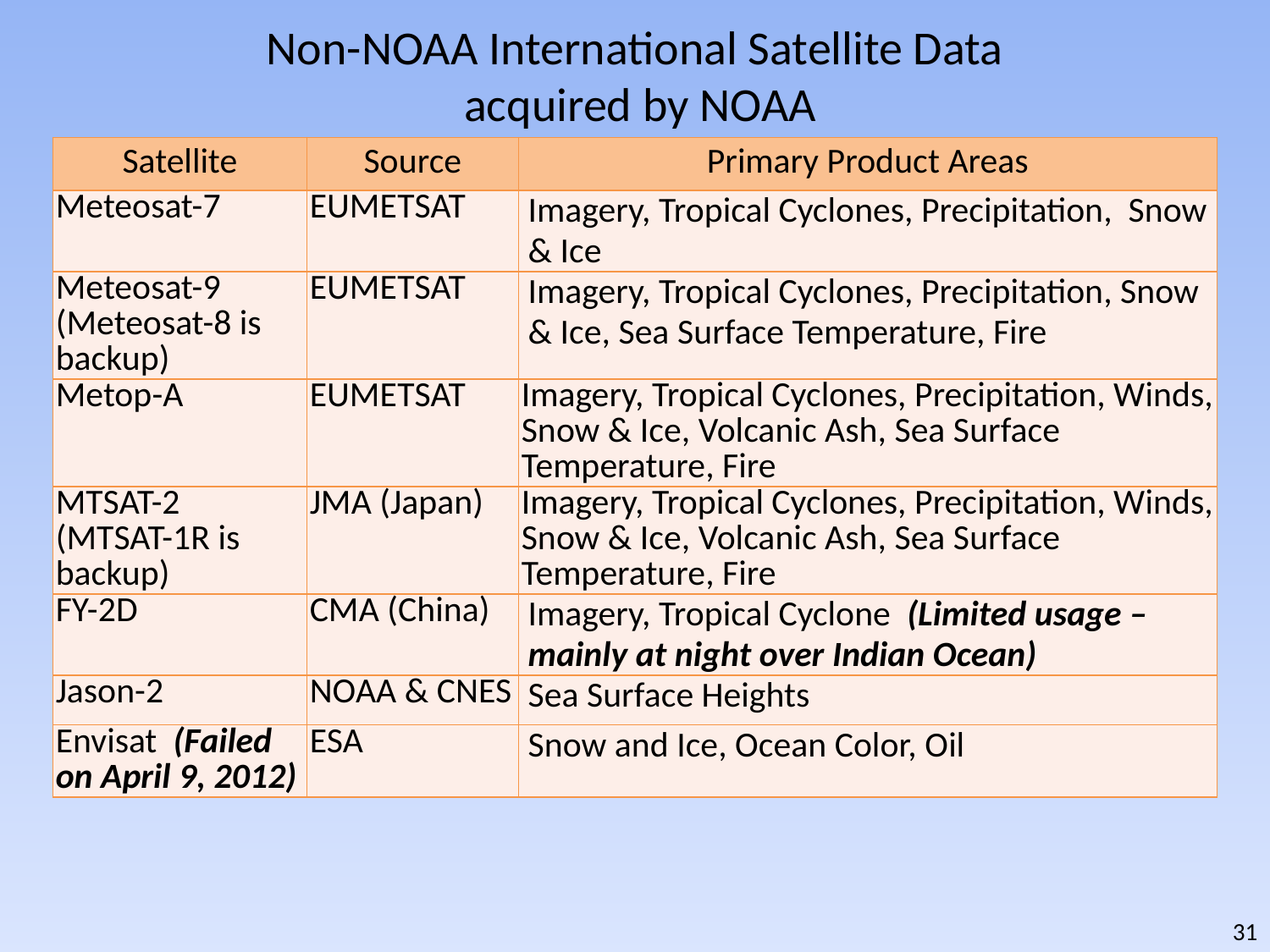

# Non-NOAA International Satellite Data acquired by NOAA
| Satellite | Source | Primary Product Areas |
| --- | --- | --- |
| Meteosat-7 | EUMETSAT | Imagery, Tropical Cyclones, Precipitation, Snow & Ice |
| Meteosat-9 (Meteosat-8 is backup) | EUMETSAT | Imagery, Tropical Cyclones, Precipitation, Snow & Ice, Sea Surface Temperature, Fire |
| Metop-A | EUMETSAT | Imagery, Tropical Cyclones, Precipitation, Winds, Snow & Ice, Volcanic Ash, Sea Surface Temperature, Fire |
| MTSAT-2 (MTSAT-1R is backup) | JMA (Japan) | Imagery, Tropical Cyclones, Precipitation, Winds, Snow & Ice, Volcanic Ash, Sea Surface Temperature, Fire |
| FY-2D | CMA (China) | Imagery, Tropical Cyclone (Limited usage – mainly at night over Indian Ocean) |
| Jason-2 | NOAA & CNES | Sea Surface Heights |
| Envisat (Failed on April 9, 2012) | ESA | Snow and Ice, Ocean Color, Oil |